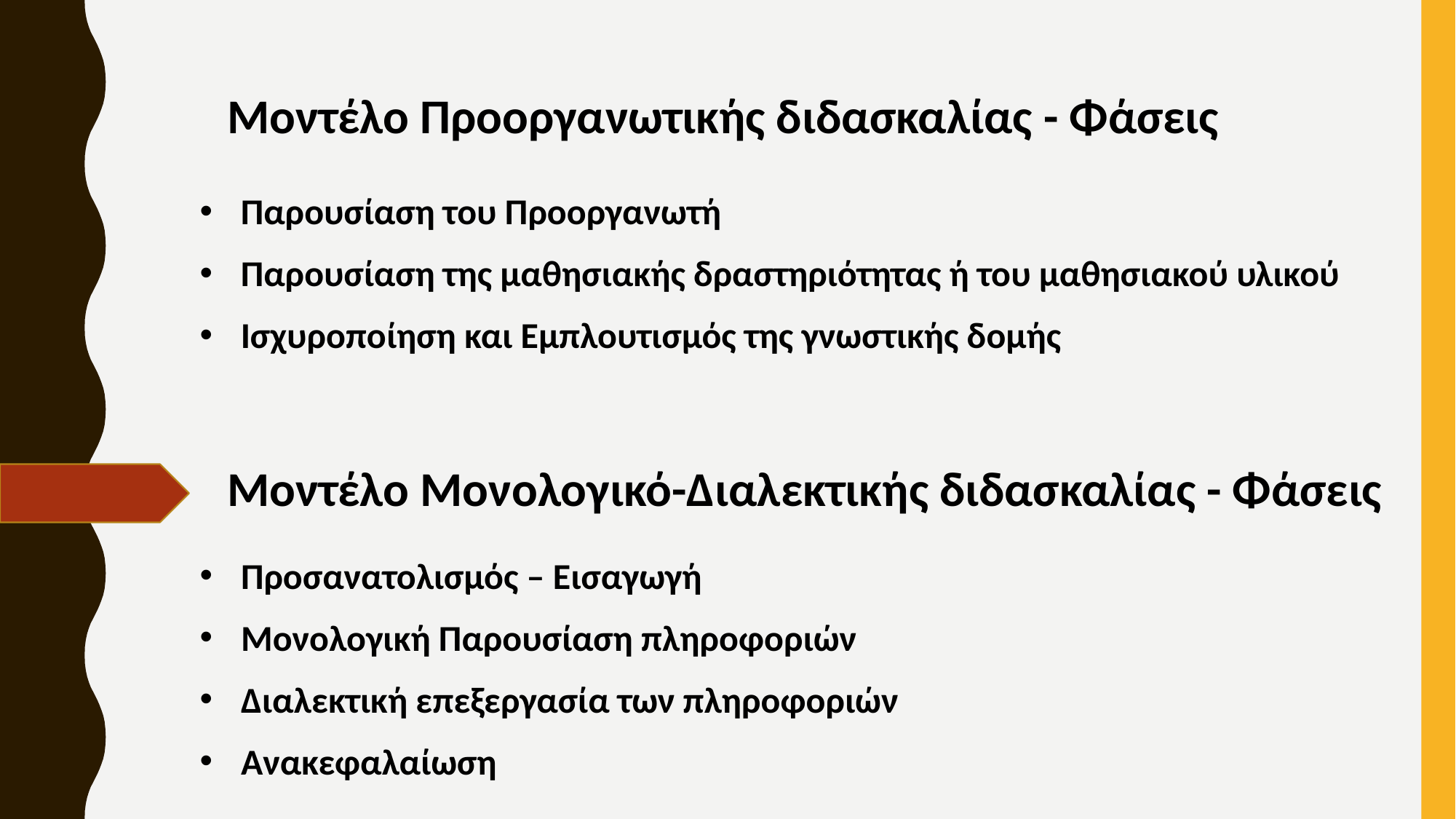

Μοντέλο Προοργανωτικής διδασκαλίας - Φάσεις
Παρουσίαση του Προοργανωτή
Παρουσίαση της μαθησιακής δραστηριότητας ή του μαθησιακού υλικού
Ισχυροποίηση και Εμπλουτισμός της γνωστικής δομής
Μοντέλο Μονολογικό-Διαλεκτικής διδασκαλίας - Φάσεις

Προσανατολισμός – Εισαγωγή
Μονολογική Παρουσίαση πληροφοριών
Διαλεκτική επεξεργασία των πληροφοριών
Ανακεφαλαίωση